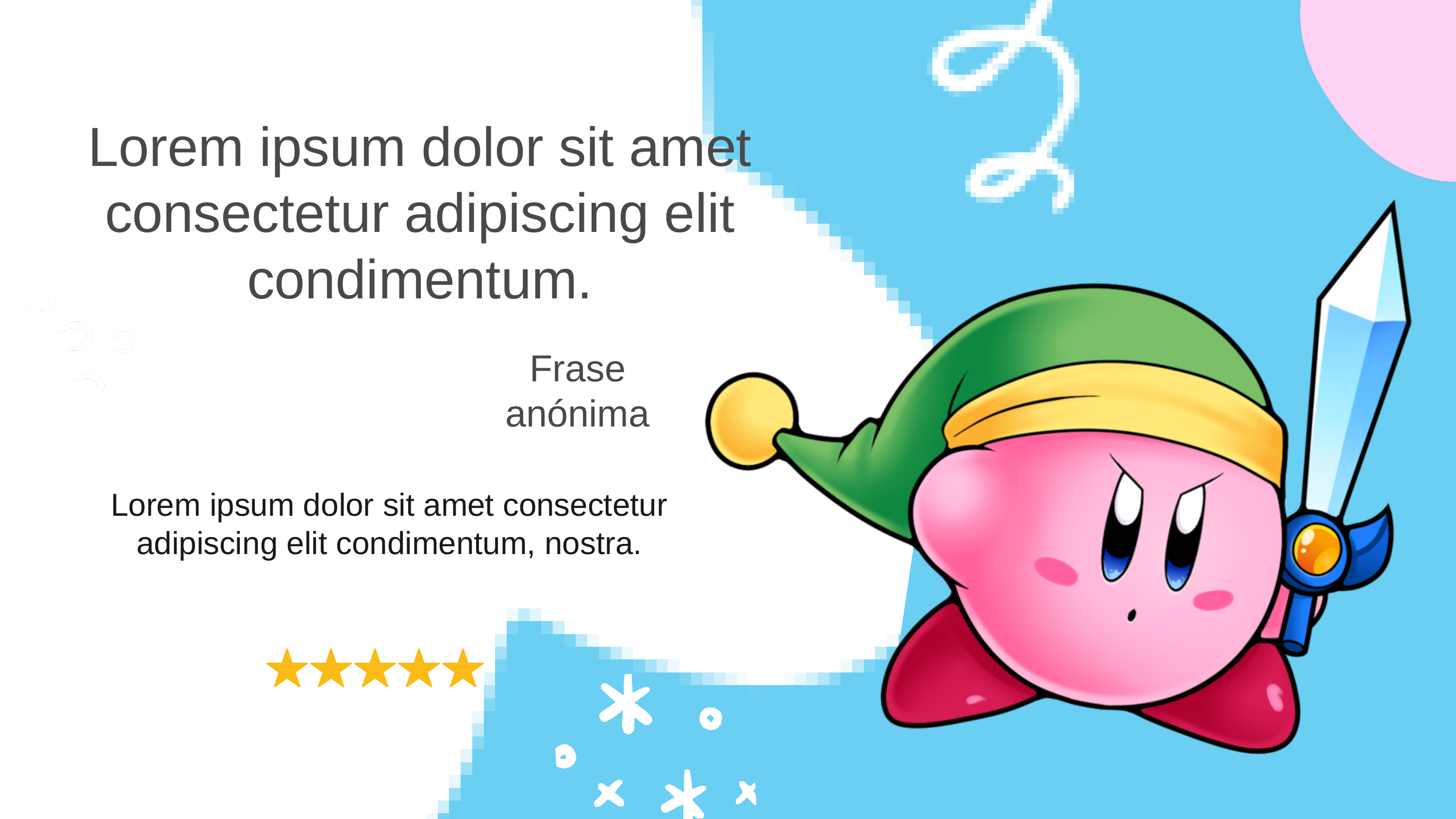

Lorem ipsum dolor sit amet consectetur adipiscing elit condimentum.

Frase anónima
Lorem ipsum dolor sit amet consectetur adipiscing elit condimentum, nostra.